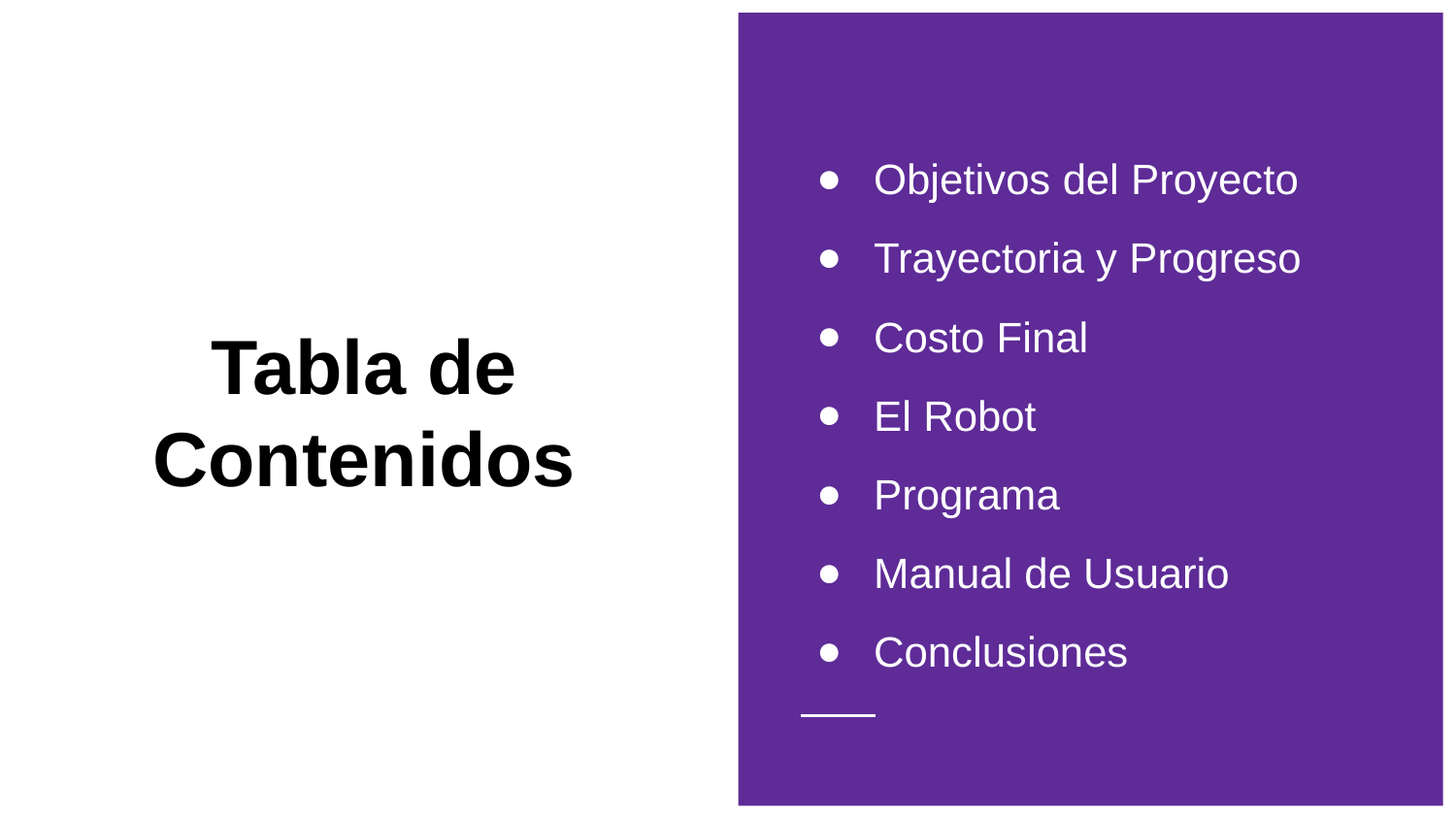

Objetivos del Proyecto
Trayectoria y Progreso
Costo Final
El Robot
Programa
Manual de Usuario
Conclusiones
# Tabla de Contenidos